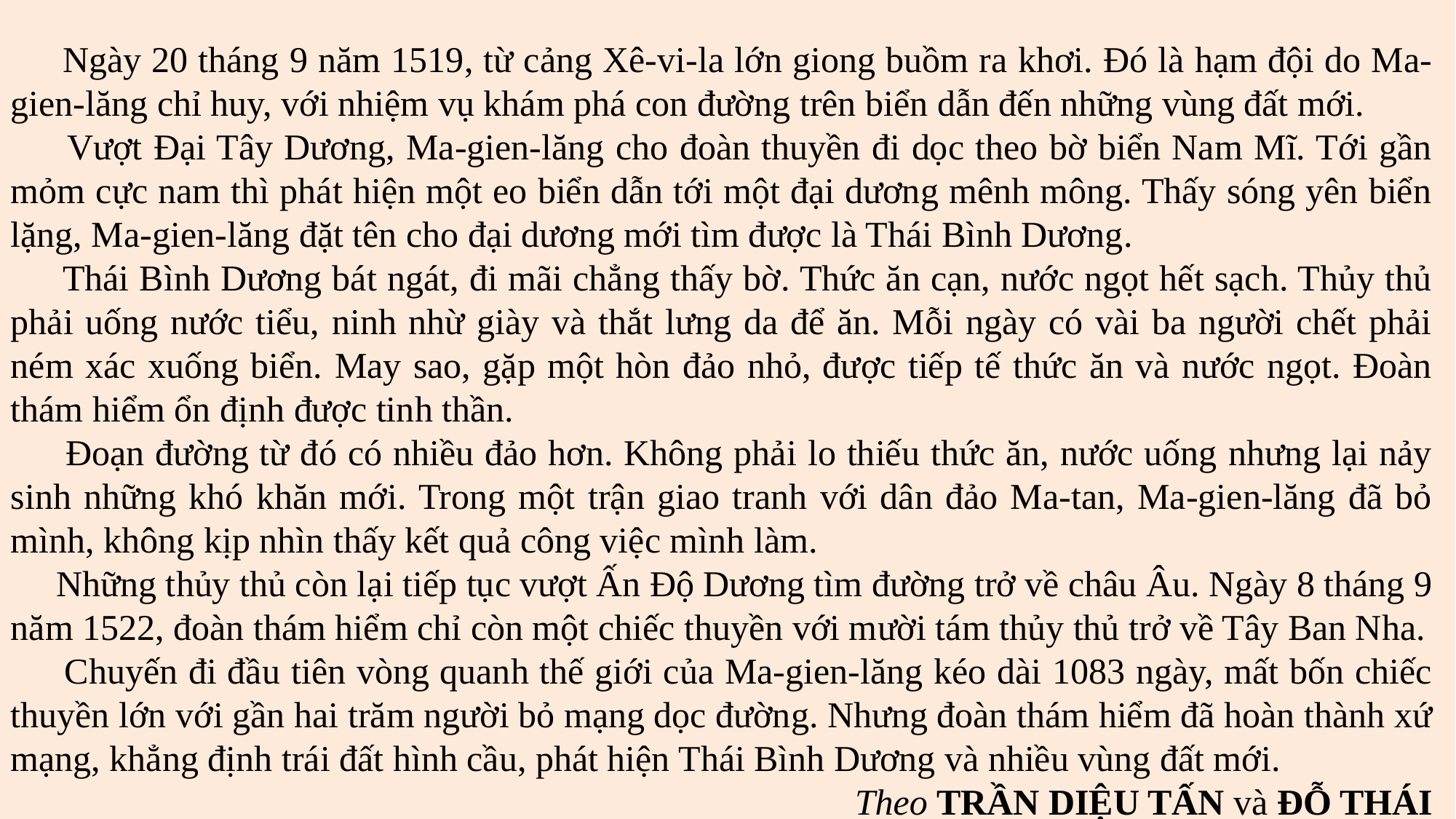

Ngày 20 tháng 9 năm 1519, từ cảng Xê-vi-la lớn giong buồm ra khơi. Đó là hạm đội do Ma-gien-lăng chỉ huy, với nhiệm vụ khám phá con đường trên biển dẫn đến những vùng đất mới.
     Vượt Đại Tây Dương, Ma-gien-lăng cho đoàn thuyền đi dọc theo bờ biển Nam Mĩ. Tới gần mỏm cực nam thì phát hiện một eo biển dẫn tới một đại dương mênh mông. Thấy sóng yên biển lặng, Ma-gien-lăng đặt tên cho đại dương mới tìm được là Thái Bình Dương.
     Thái Bình Dương bát ngát, đi mãi chẳng thấy bờ. Thức ăn cạn, nước ngọt hết sạch. Thủy thủ phải uống nước tiểu, ninh nhừ giày và thắt lưng da để ăn. Mỗi ngày có vài ba người chết phải ném xác xuống biển. May sao, gặp một hòn đảo nhỏ, được tiếp tế thức ăn và nước ngọt. Đoàn thám hiểm ổn định được tinh thần.
     Đoạn đường từ đó có nhiều đảo hơn. Không phải lo thiếu thức ăn, nước uống nhưng lại nảy sinh những khó khăn mới. Trong một trận giao tranh với dân đảo Ma-tan, Ma-gien-lăng đã bỏ mình, không kịp nhìn thấy kết quả công việc mình làm.
     Những thủy thủ còn lại tiếp tục vượt Ấn Độ Dương tìm đường trở về châu Âu. Ngày 8 tháng 9 năm 1522, đoàn thám hiểm chỉ còn một chiếc thuyền với mười tám thủy thủ trở về Tây Ban Nha.
     Chuyến đi đầu tiên vòng quanh thế giới của Ma-gien-lăng kéo dài 1083 ngày, mất bốn chiếc thuyền lớn với gần hai trăm người bỏ mạng dọc đường. Nhưng đoàn thám hiểm đã hoàn thành xứ mạng, khẳng định trái đất hình cầu, phát hiện Thái Bình Dương và nhiều vùng đất mới.
Theo TRẦN DIỆU TẤN và ĐỖ THÁI